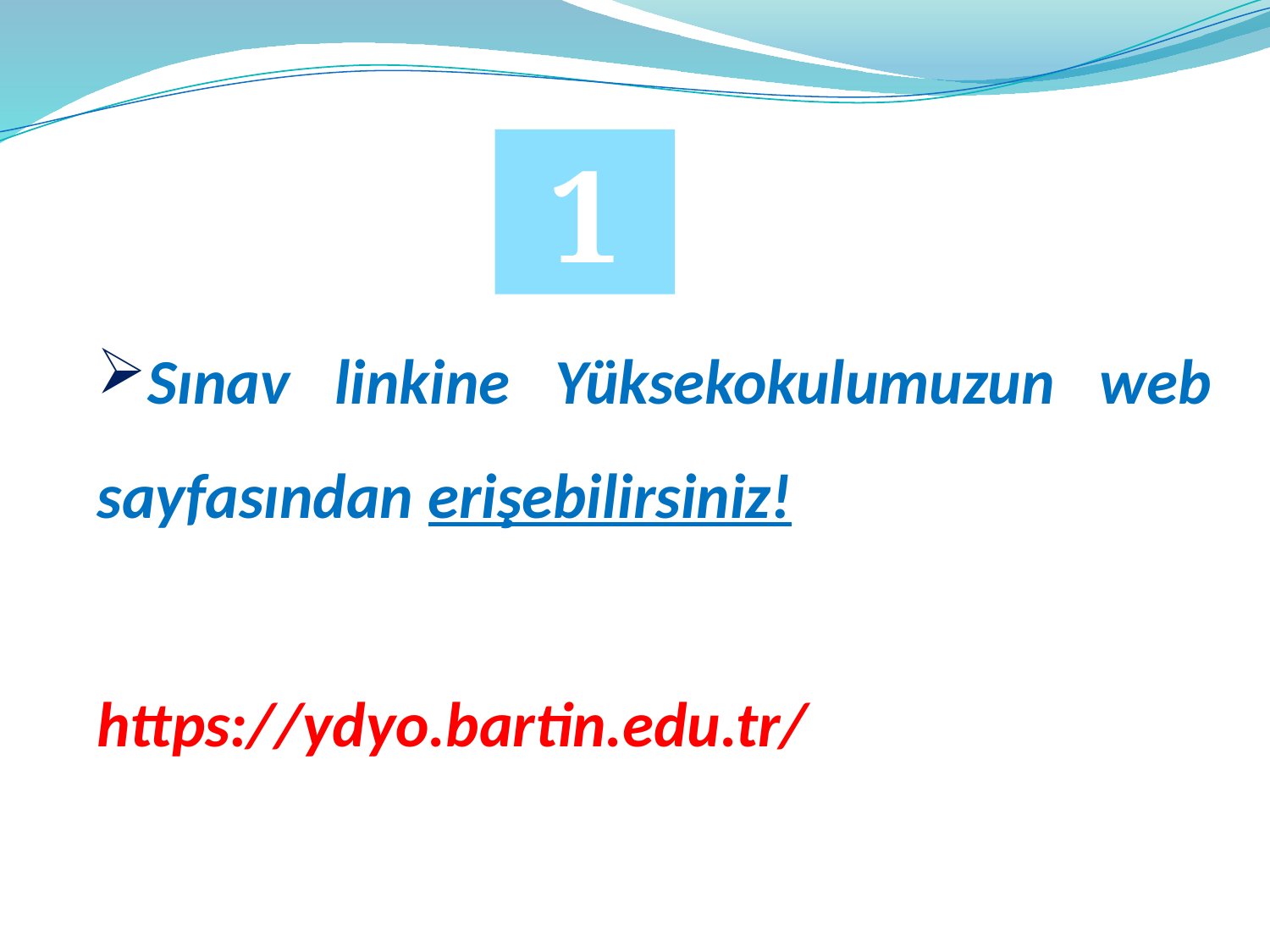

1
Sınav linkine Yüksekokulumuzun web sayfasından erişebilirsiniz!

https://ydyo.bartin.edu.tr/